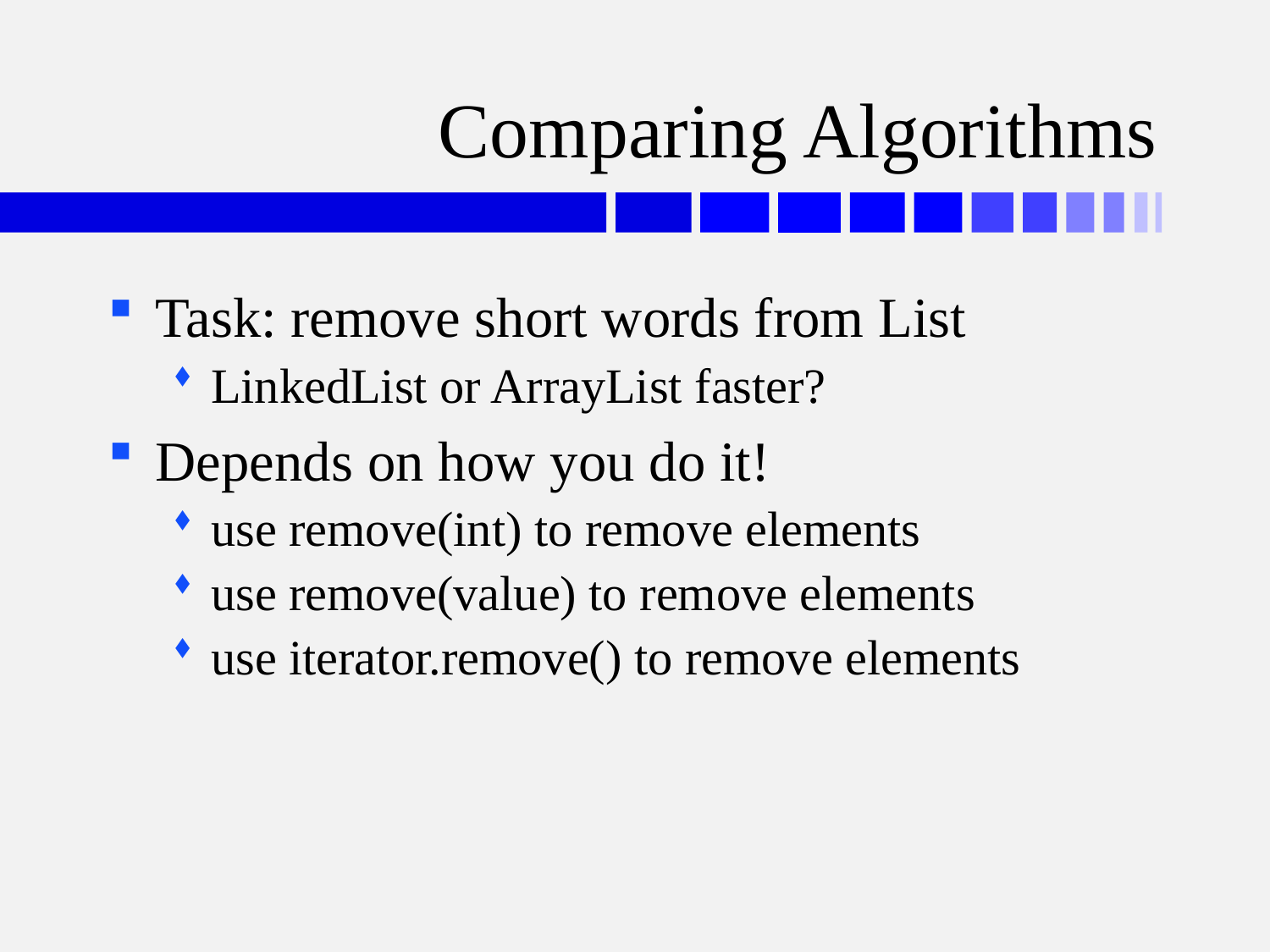

# Comparing Algorithms
Task: remove short words from List
LinkedList or ArrayList faster?
Depends on how you do it!
use remove(int) to remove elements
use remove(value) to remove elements
use iterator.remove() to remove elements